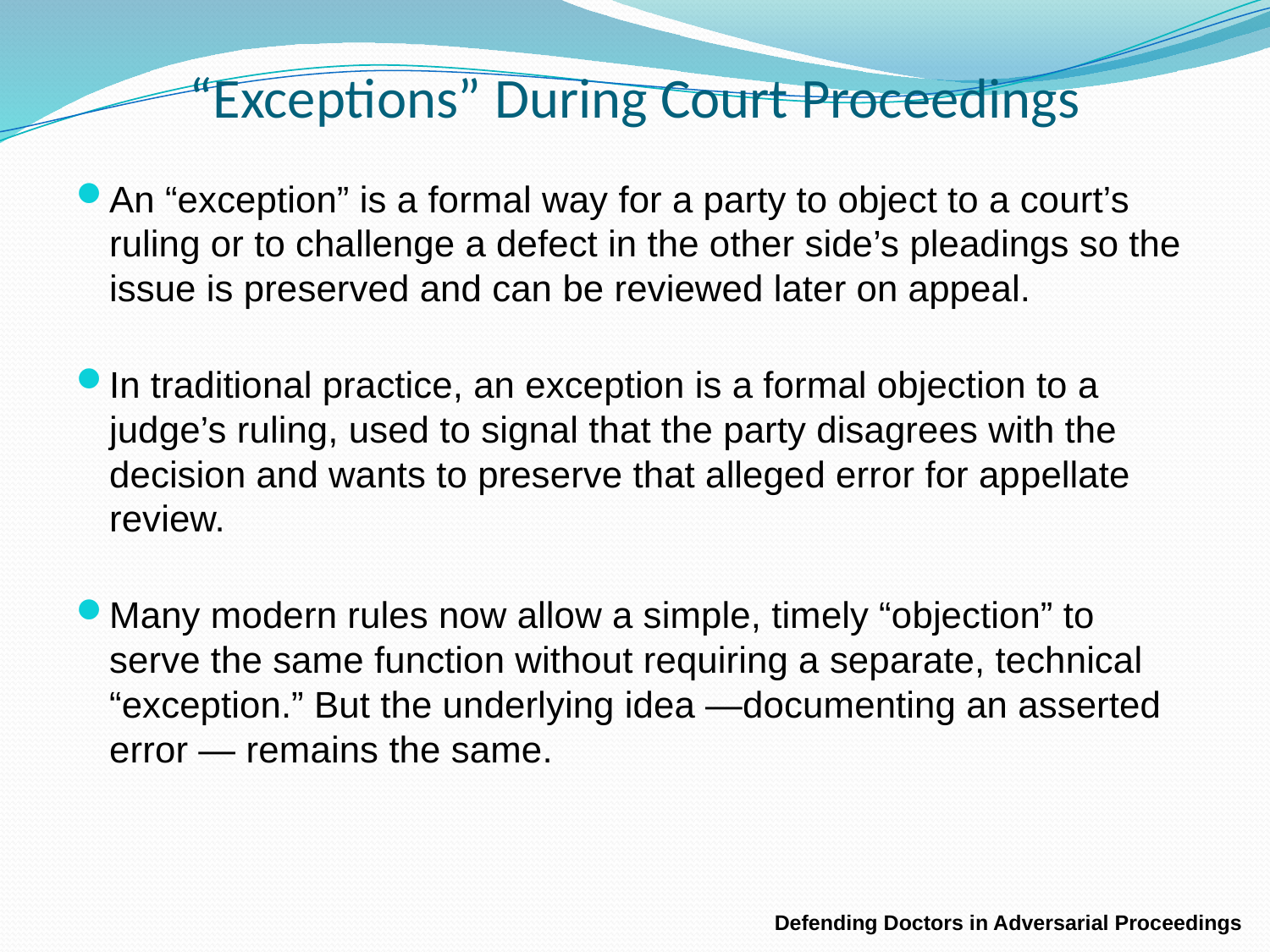

# “Exceptions” During Court Proceedings
An “exception” is a formal way for a party to object to a court’s ruling or to challenge a defect in the other side’s pleadings so the issue is preserved and can be reviewed later on appeal.
In traditional practice, an exception is a formal objection to a judge’s ruling, used to signal that the party disagrees with the decision and wants to preserve that alleged error for appellate review.
Many modern rules now allow a simple, timely “objection” to serve the same function without requiring a separate, technical “exception.” But the underlying idea —documenting an asserted error — remains the same.
Defending Doctors in Adversarial Proceedings